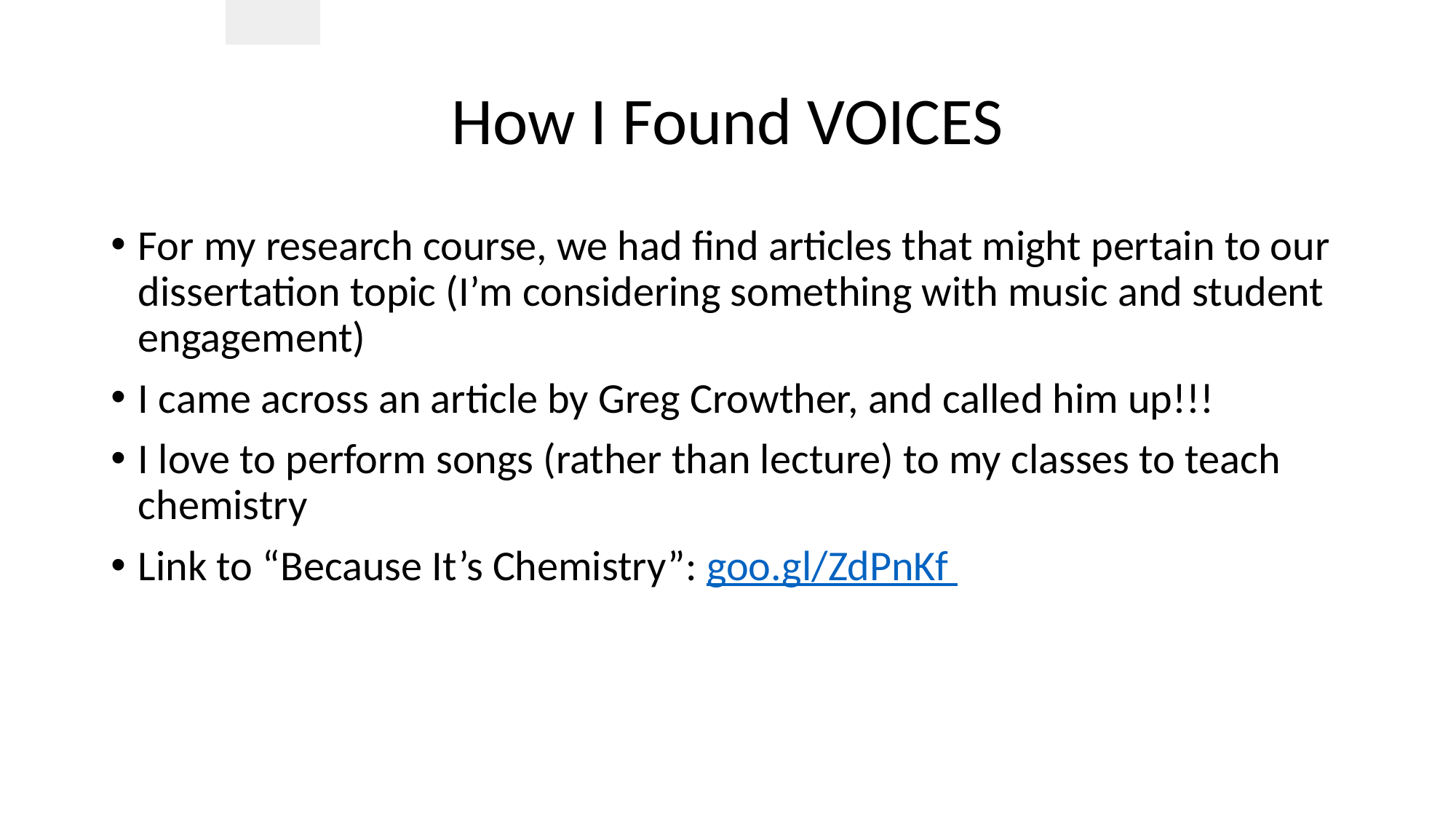

goo.gl/ZdPnKf

Copy short URL

# How I Found VOICES
For my research course, we had find articles that might pertain to our dissertation topic (I’m considering something with music and student engagement)
I came across an article by Greg Crowther, and called him up!!!
I love to perform songs (rather than lecture) to my classes to teach chemistry
Link to “Because It’s Chemistry”: goo.gl/ZdPnKf